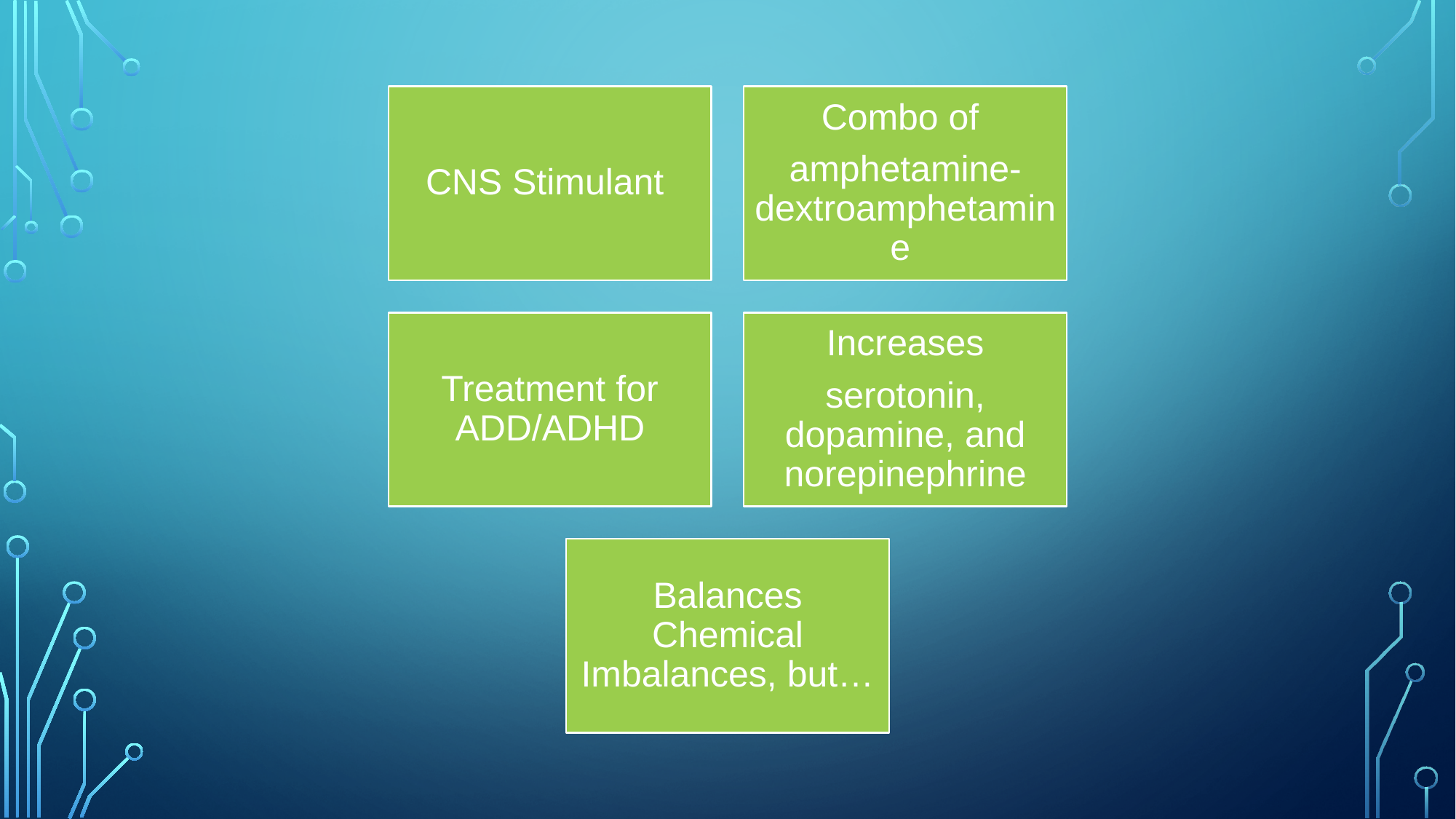

CNS Stimulant
Combo of
amphetamine-dextroamphetamine
Treatment for ADD/ADHD
Increases
serotonin, dopamine, and norepinephrine
Balances Chemical Imbalances, but…